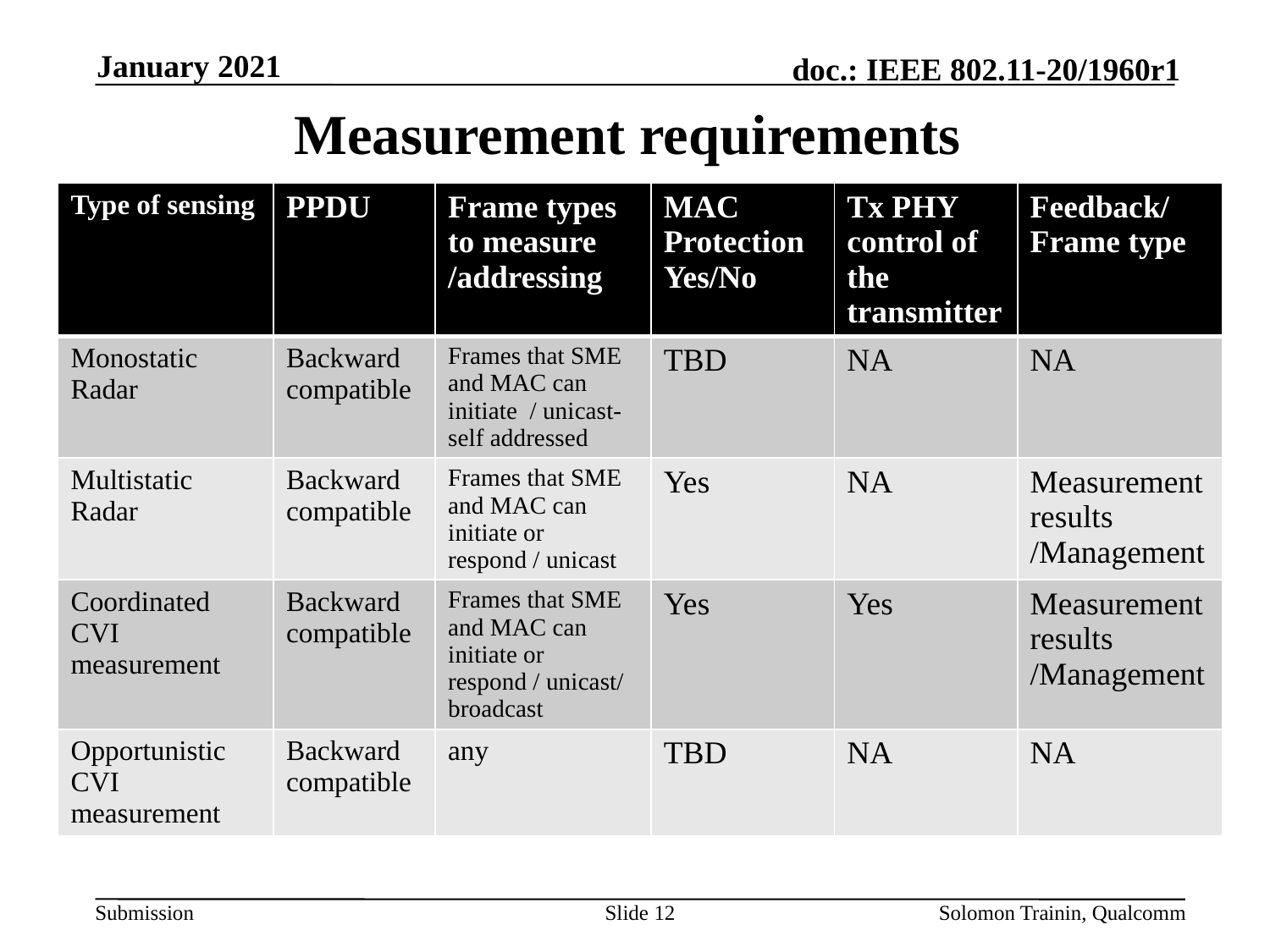

January 2021
# Measurement requirements
| Type of sensing | PPDU | Frame types to measure /addressing | MAC Protection Yes/No | Tx PHY control of the transmitter | Feedback/ Frame type |
| --- | --- | --- | --- | --- | --- |
| Monostatic Radar | Backward compatible | Frames that SME and MAC can initiate / unicast-self addressed | TBD | NA | NA |
| Multistatic Radar | Backward compatible | Frames that SME and MAC can initiate or respond / unicast | Yes | NA | Measurement results /Management |
| Coordinated CVI measurement | Backward compatible | Frames that SME and MAC can initiate or respond / unicast/ broadcast | Yes | Yes | Measurement results /Management |
| Opportunistic CVI measurement | Backward compatible | any | TBD | NA | NA |
Slide 12
Solomon Trainin, Qualcomm